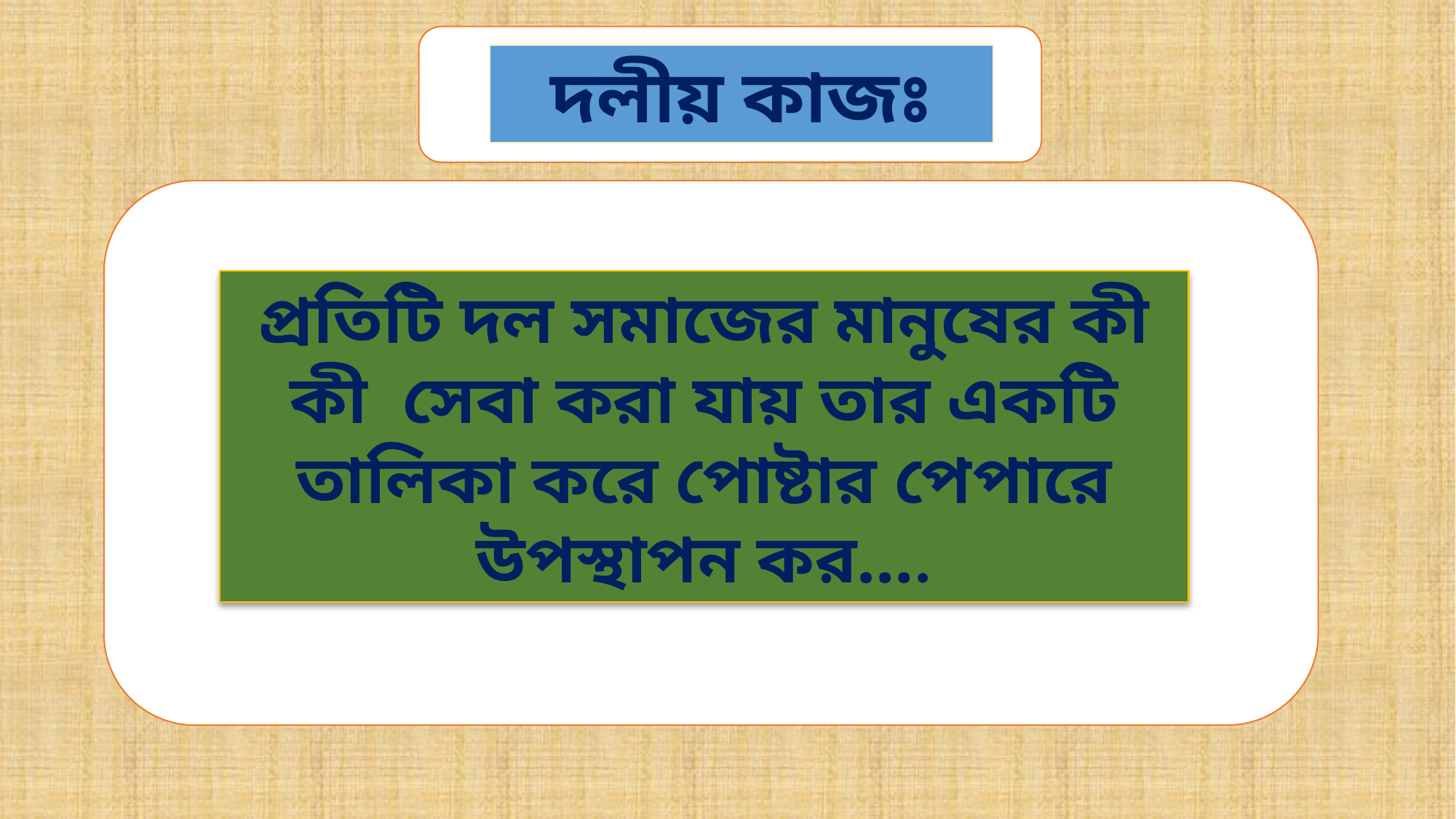

দলীয় কাজঃ

প্রতিটি দল সমাজের মানুষের কী কী  সেবা করা যায় তার একটি তালিকা করে পোষ্টার পেপারে উপস্থাপন কর….